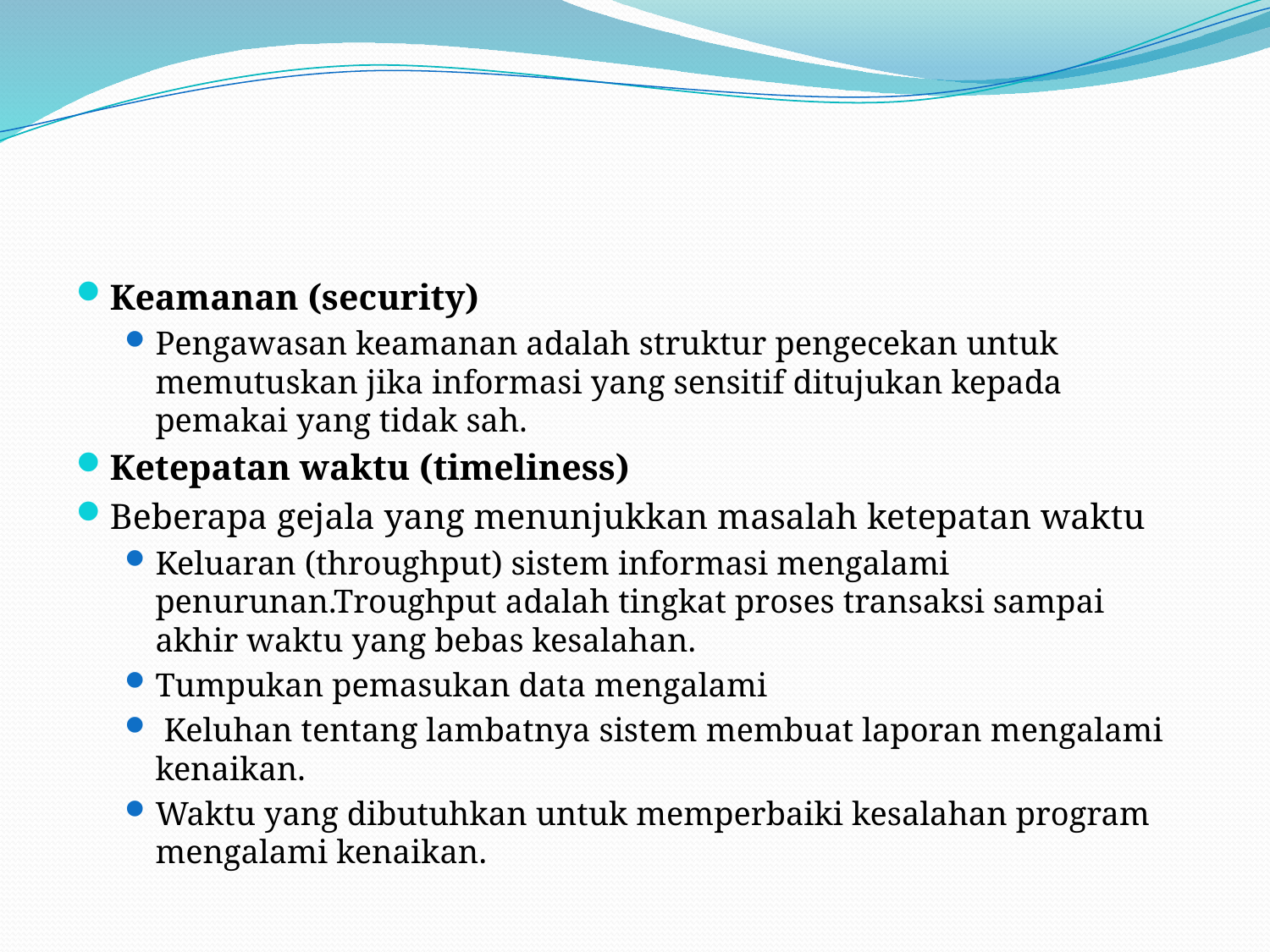

#
Keamanan (security)
Pengawasan keamanan adalah struktur pengecekan untuk memutuskan jika informasi yang sensitif ditujukan kepada pemakai yang tidak sah.
Ketepatan waktu (timeliness)
Beberapa gejala yang menunjukkan masalah ketepatan waktu
Keluaran (throughput) sistem informasi mengalami penurunan.Troughput adalah tingkat proses transaksi sampai akhir waktu yang bebas kesalahan.
Tumpukan pemasukan data mengalami
 Keluhan tentang lambatnya sistem membuat laporan mengalami kenaikan.
Waktu yang dibutuhkan untuk memperbaiki kesalahan program mengalami kenaikan.